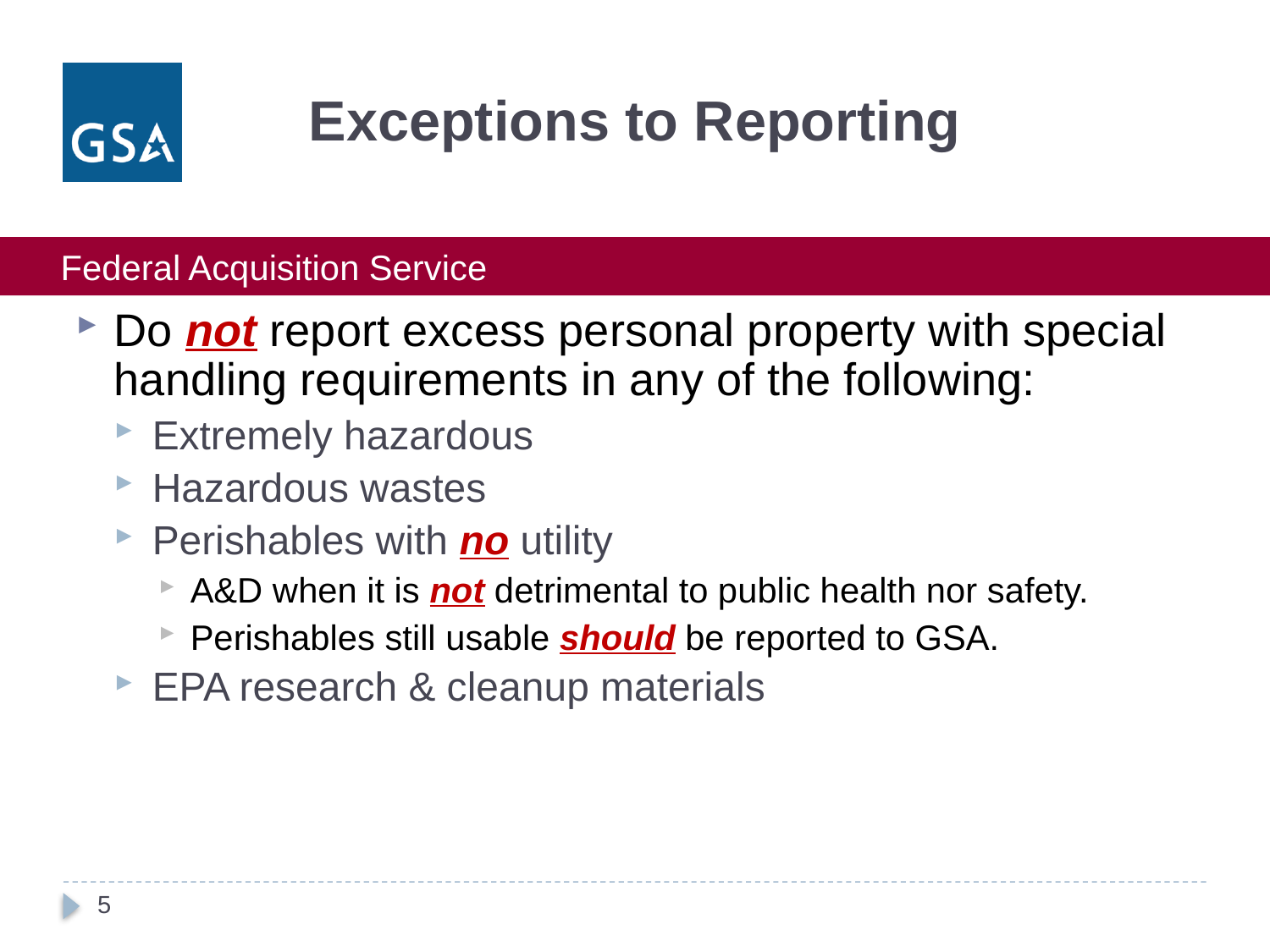

# Exceptions to Reporting

Do not report excess personal property with special handling requirements in any of the following:
Extremely hazardous
Hazardous wastes
Perishables with no utility
A&D when it is not detrimental to public health nor safety.
Perishables still usable should be reported to GSA.
EPA research & cleanup materials

5